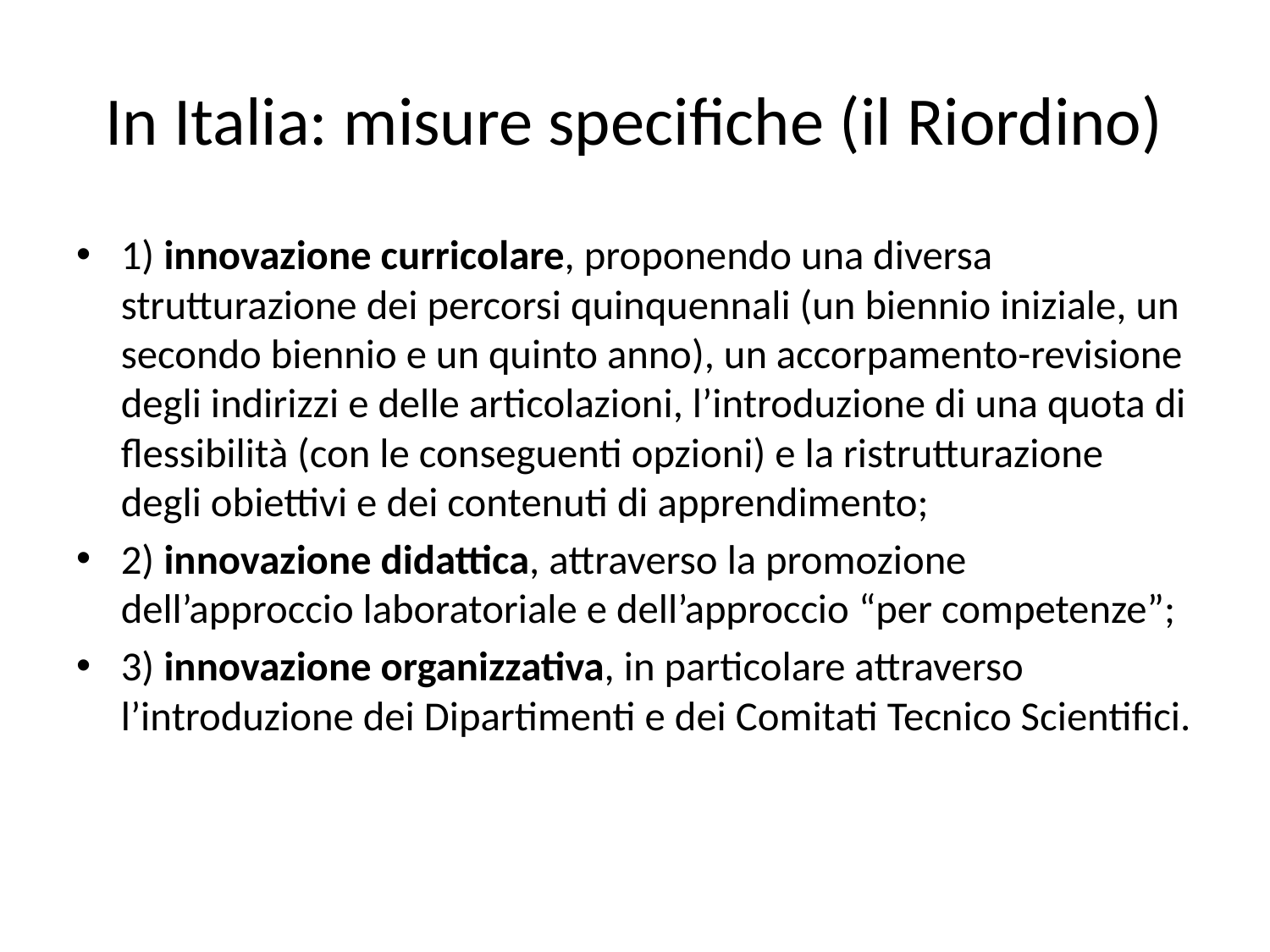

# In Italia: misure specifiche (il Riordino)
1) innovazione curricolare, proponendo una diversa strutturazione dei percorsi quinquennali (un biennio iniziale, un secondo biennio e un quinto anno), un accorpamento-revisione degli indirizzi e delle articolazioni, l’introduzione di una quota di flessibilità (con le conseguenti opzioni) e la ristrutturazione degli obiettivi e dei contenuti di apprendimento;
2) innovazione didattica, attraverso la promozione dell’approccio laboratoriale e dell’approccio “per competenze”;
3) innovazione organizzativa, in particolare attraverso l’introduzione dei Dipartimenti e dei Comitati Tecnico Scientifici.